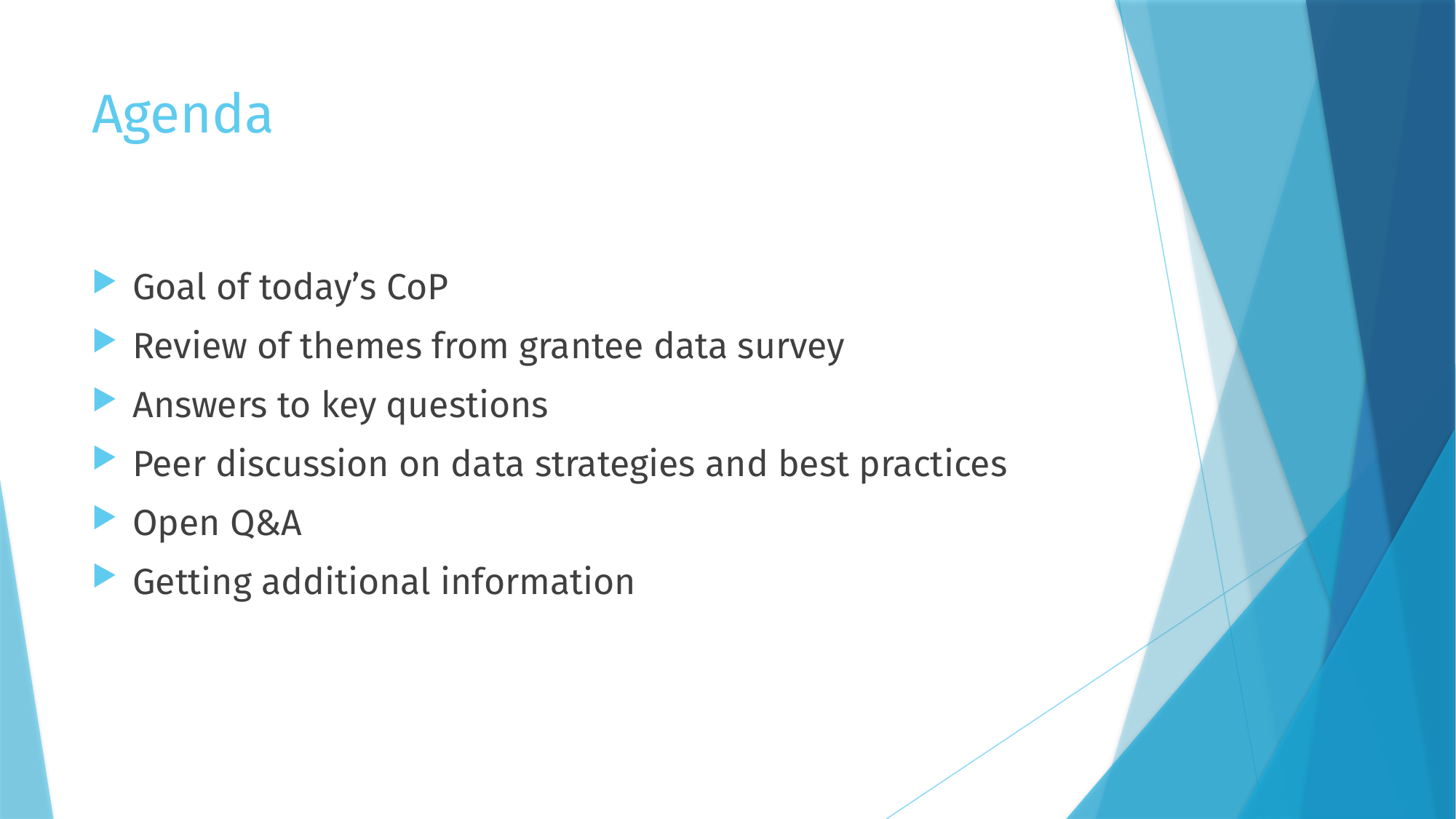

# Agenda
Goal of today’s CoP
Review of themes from grantee data survey
Answers to key questions
Peer discussion on data strategies and best practices
Open Q&A
Getting additional information